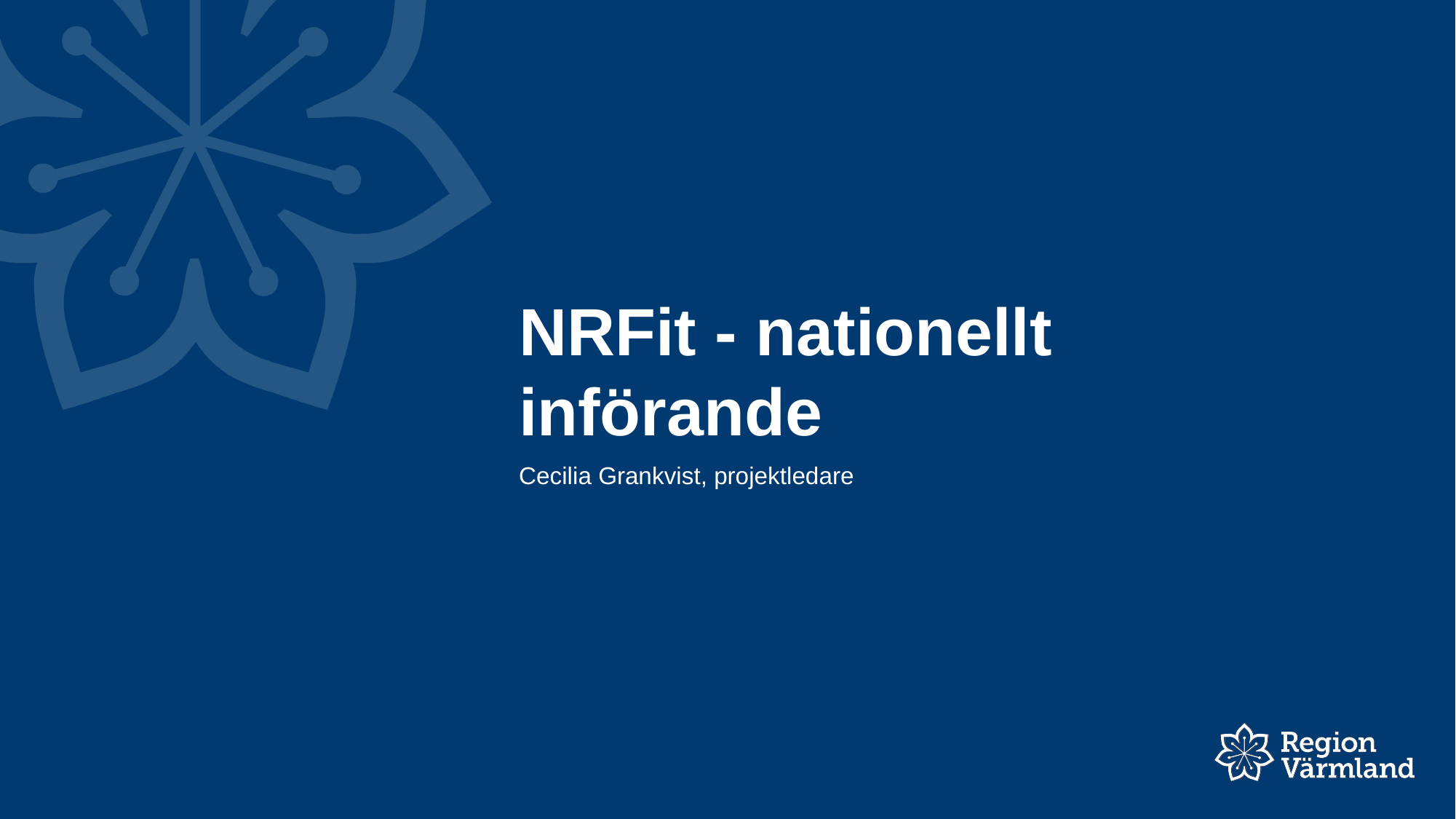

# NRFit - nationellt införande
Cecilia Grankvist, projektledare